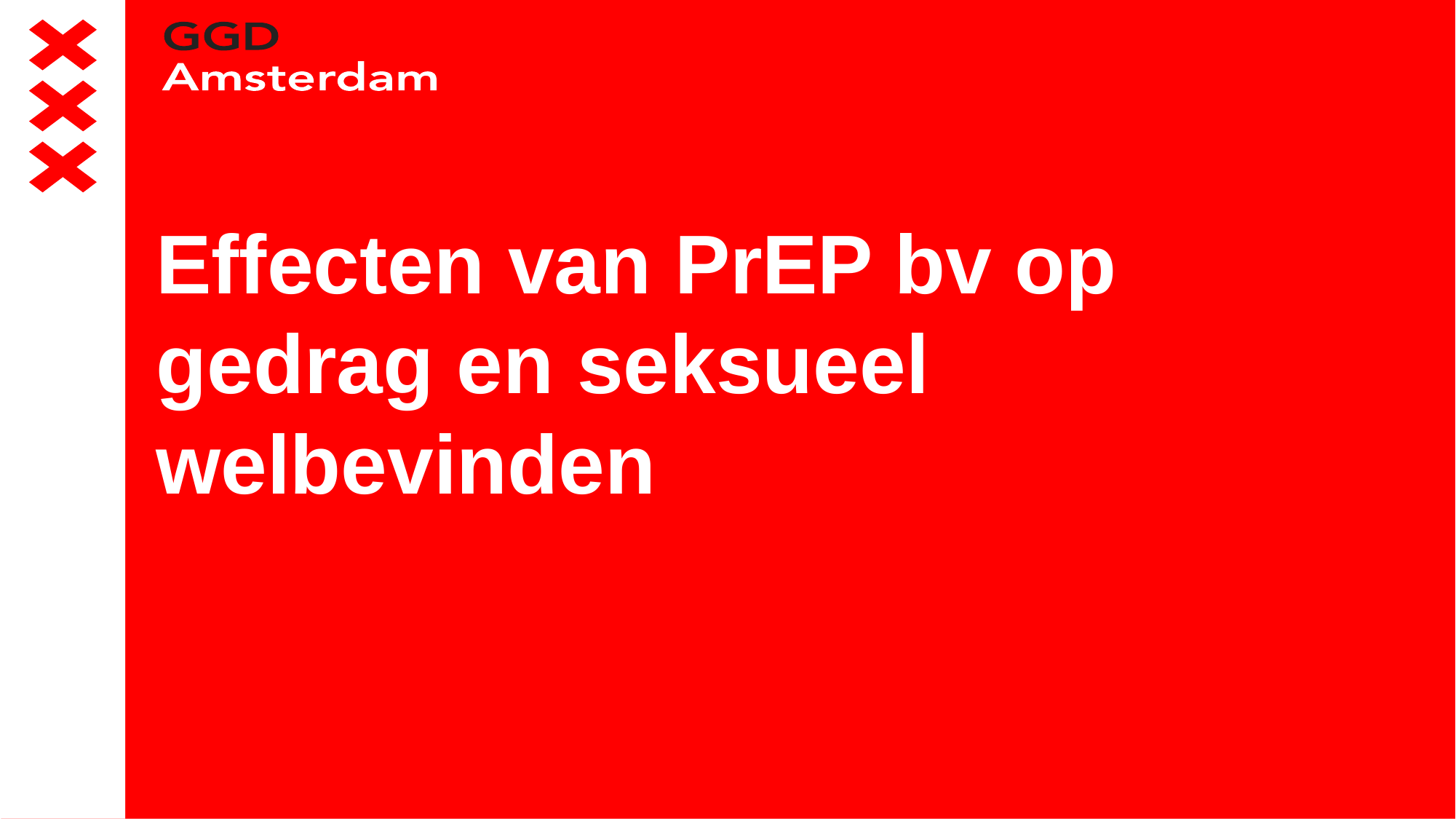

# Effecten van PrEP bv op gedrag en seksueel welbevinden